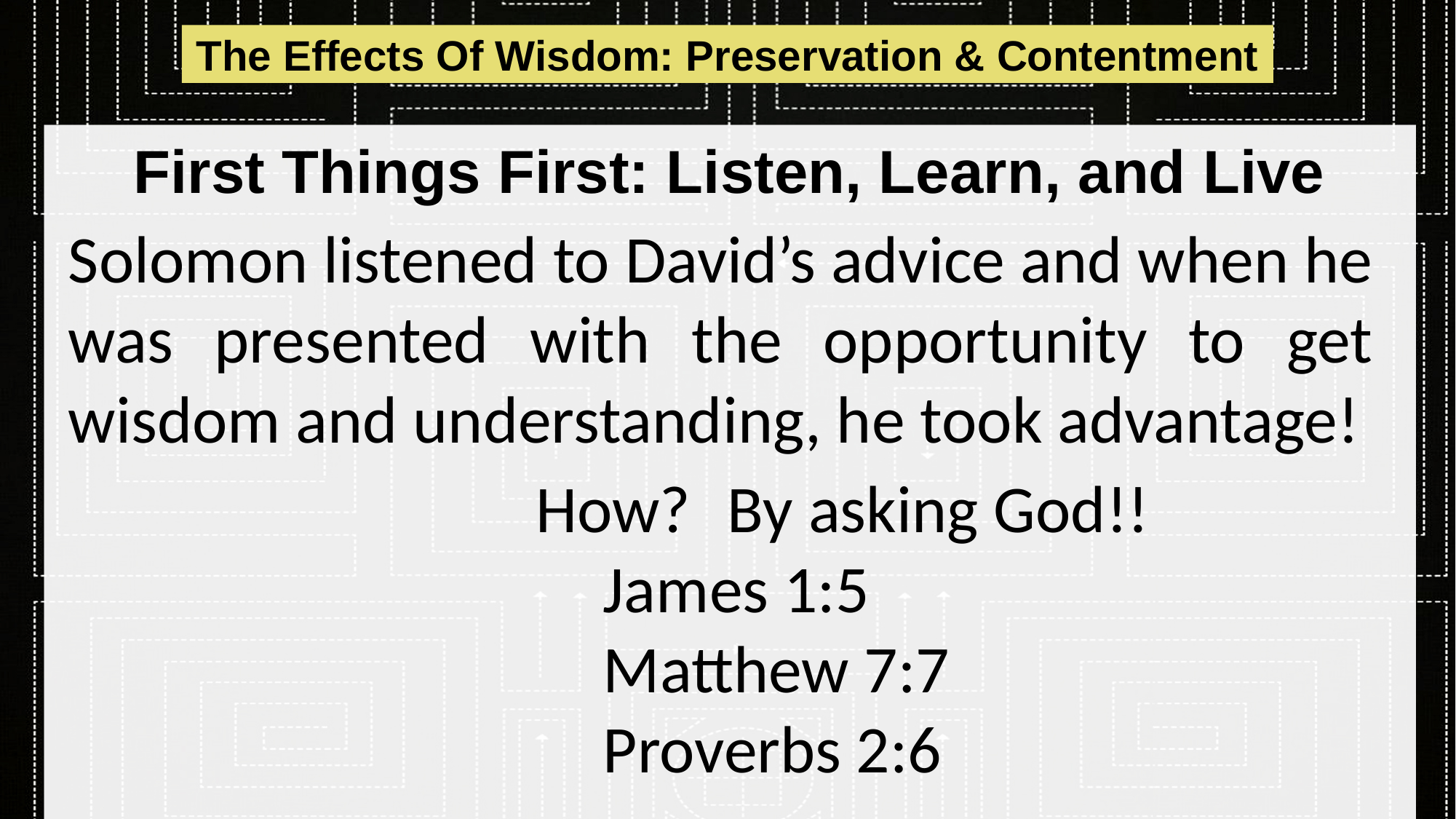

The Effects Of Wisdom: Preservation & Contentment
# First Things First: Listen, Learn, and Live
Solomon listened to David’s advice and when he was presented with the opportunity to get wisdom and understanding, he took advantage!
How?
By asking God!!
James 1:5
Matthew 7:7
Proverbs 2:6